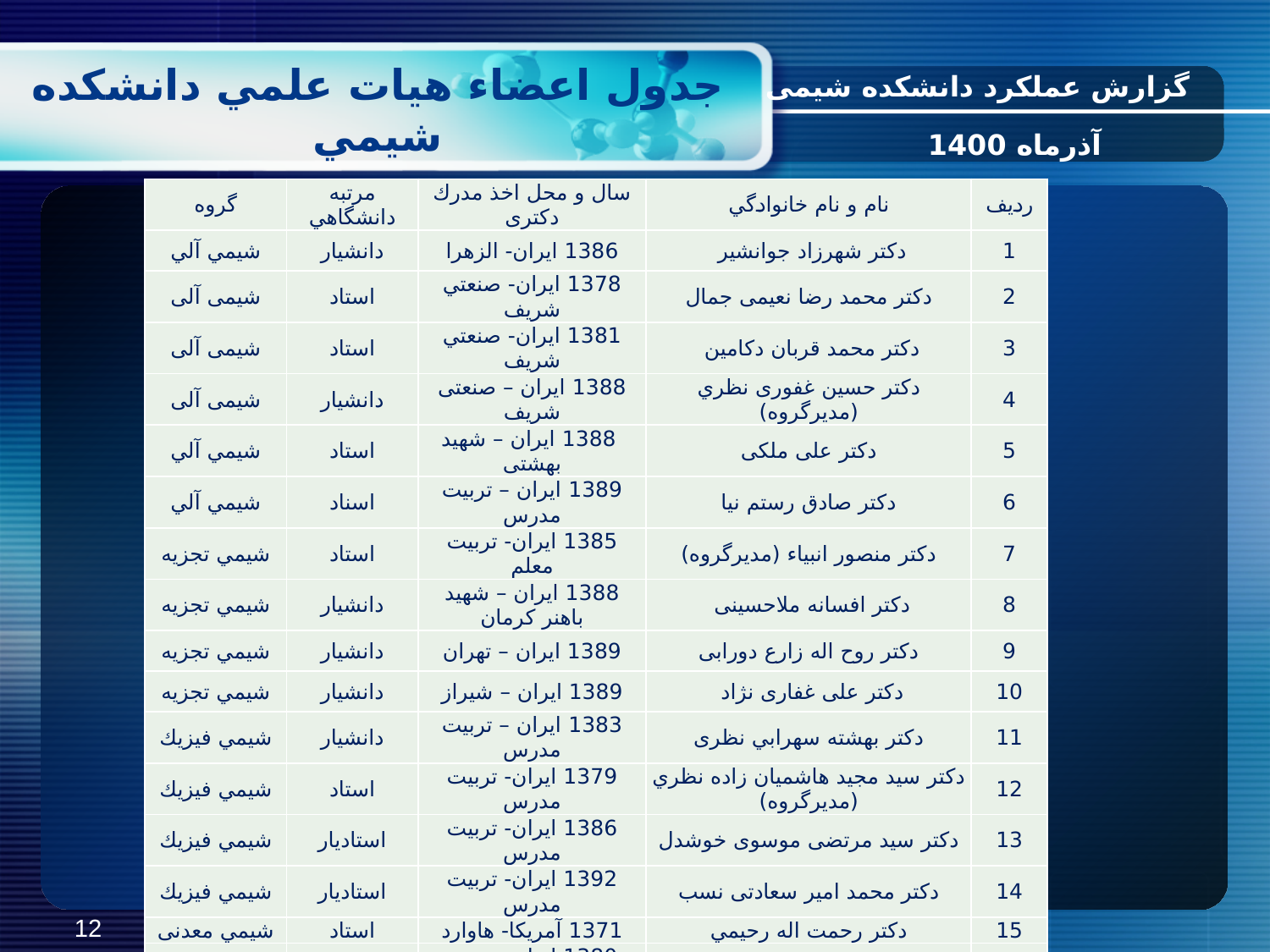

گزارش عملکرد دانشکده شیمی
# جدول اعضاء هيات علمي دانشكده شيمي
آذرماه 1400
| گروه | مرتبه دانشگاهي | سال و محل اخذ مدرك دکتری | نام و نام خانوادگي | رديف |
| --- | --- | --- | --- | --- |
| شيمي آلي | دانشیار | 1386 ايران- الزهرا | دکتر شهرزاد جوانشير | 1 |
| شيمی آلی | استاد | 1378 ايران- صنعتي شريف | دکتر محمد رضا نعيمی جمال | 2 |
| شيمی آلی | استاد | 1381 ايران- صنعتي شريف | دکتر محمد قربان دکامين | 3 |
| شيمی آلی | دانشيار | 1388 ایران – صنعتی شریف | دکتر حسین غفوری نظري (مدیرگروه) | 4 |
| شيمي آلي | استاد | 1388 ایران – شهید بهشتی | دکتر علی ملکی | 5 |
| شيمي آلي | اسناد | 1389 ایران – تربیت مدرس | دکتر صادق رستم نیا | 6 |
| شيمي تجزيه | استاد | 1385 ايران- تربيت معلم | دکتر منصور انبياء (مدیرگروه) | 7 |
| شيمي تجزيه | دانشیار | 1388 ایران – شهید باهنر کرمان | دکتر افسانه ملاحسینی | 8 |
| شيمي تجزيه | دانشیار | 1389 ایران – تهران | دکتر روح اله زارع دورابی | 9 |
| شيمي تجزيه | دانشيار | 1389 ایران – شیراز | دکتر علی غفاری نژاد | 10 |
| شيمي فيزيك | دانشيار | 1383 ايران – تربيت مدرس | دکتر بهشته سهرابي نظری | 11 |
| شيمي فيزيك | استاد | 1379 ايران- تربيت مدرس | دکتر سيد مجيد هاشميان زاده نظري (مدیرگروه) | 12 |
| شيمي فيزيك | استاديار | 1386 ايران- تربيت مدرس | دکتر سید مرتضی موسوی خوشدل | 13 |
| شيمي فيزيك | استاديار | 1392 ايران- تربيت مدرس | دکتر محمد امیر سعادتی نسب | 14 |
| شيمي معدنی | استاد | 1371 آمريكا- هاوارد | دکتر رحمت اله رحيمي | 15 |
| شيمي معدني | استاد | 1380 ايران- تربيت مدرس | دکتر آزاده تجردي | 16 |
| شيمي معدني | دانشیار | 1387 ايران- تربيت معلم | دکتر فرانك منطقي(مدیرگروه) | 17 |
| شيمي معدني | دانشیار | 1394 ایران – تربیت مدرس | دکتر وحید صفری فرد | 18 |
| شيمي معدني | استاديار | 1392 ایران – علم و صنعت ایران | دکتر محبوبه ربانی (مدیرگروه) | 19 |
| شیمی معدنی | استاديار | 1396 ایران - علم و صنعت ایران | دکتر علیرضا اکبرزاده | 20 |
12